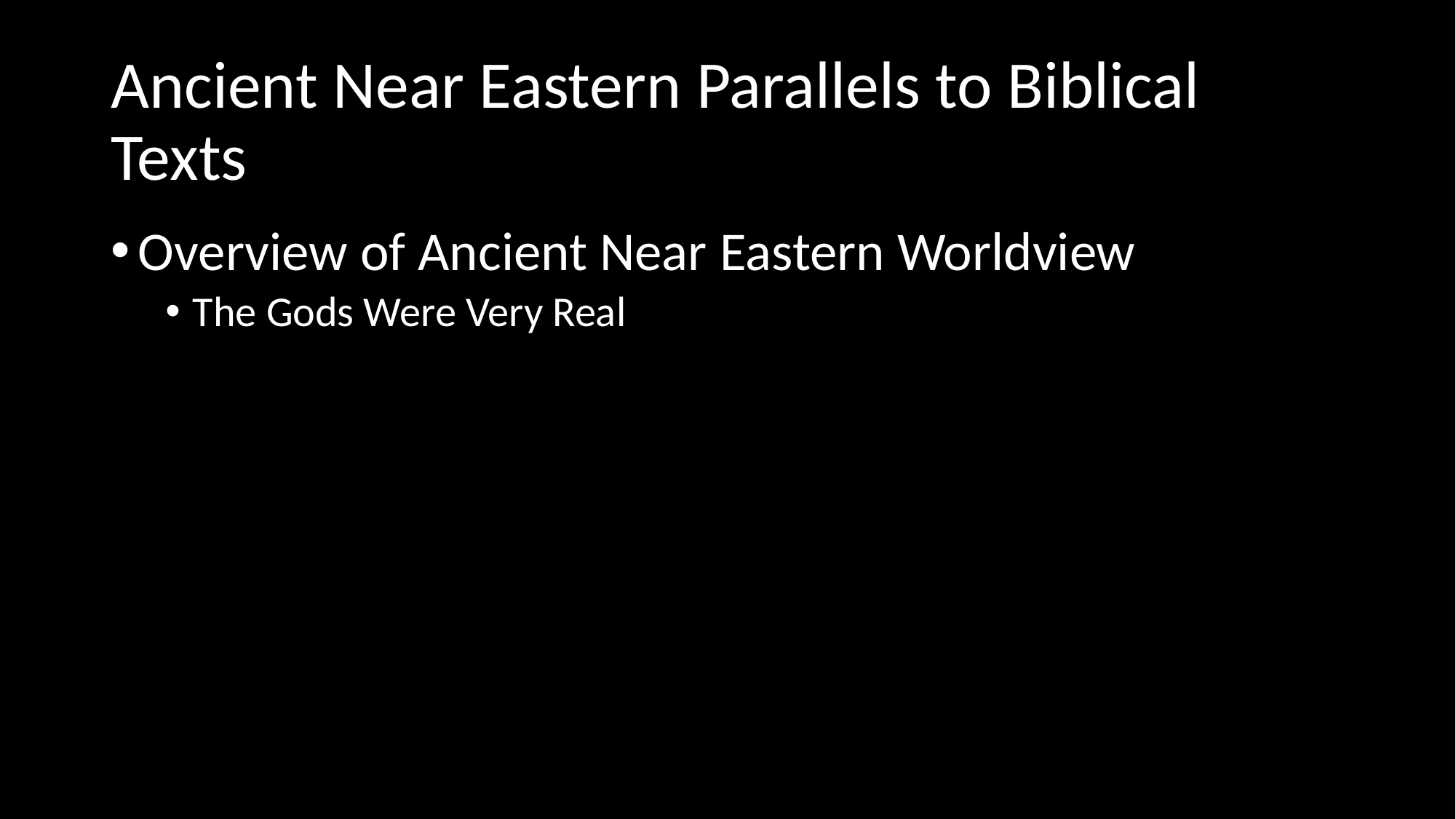

# Ancient Near Eastern Parallels to Biblical Texts
Overview of Ancient Near Eastern Worldview
The Gods Were Very Real